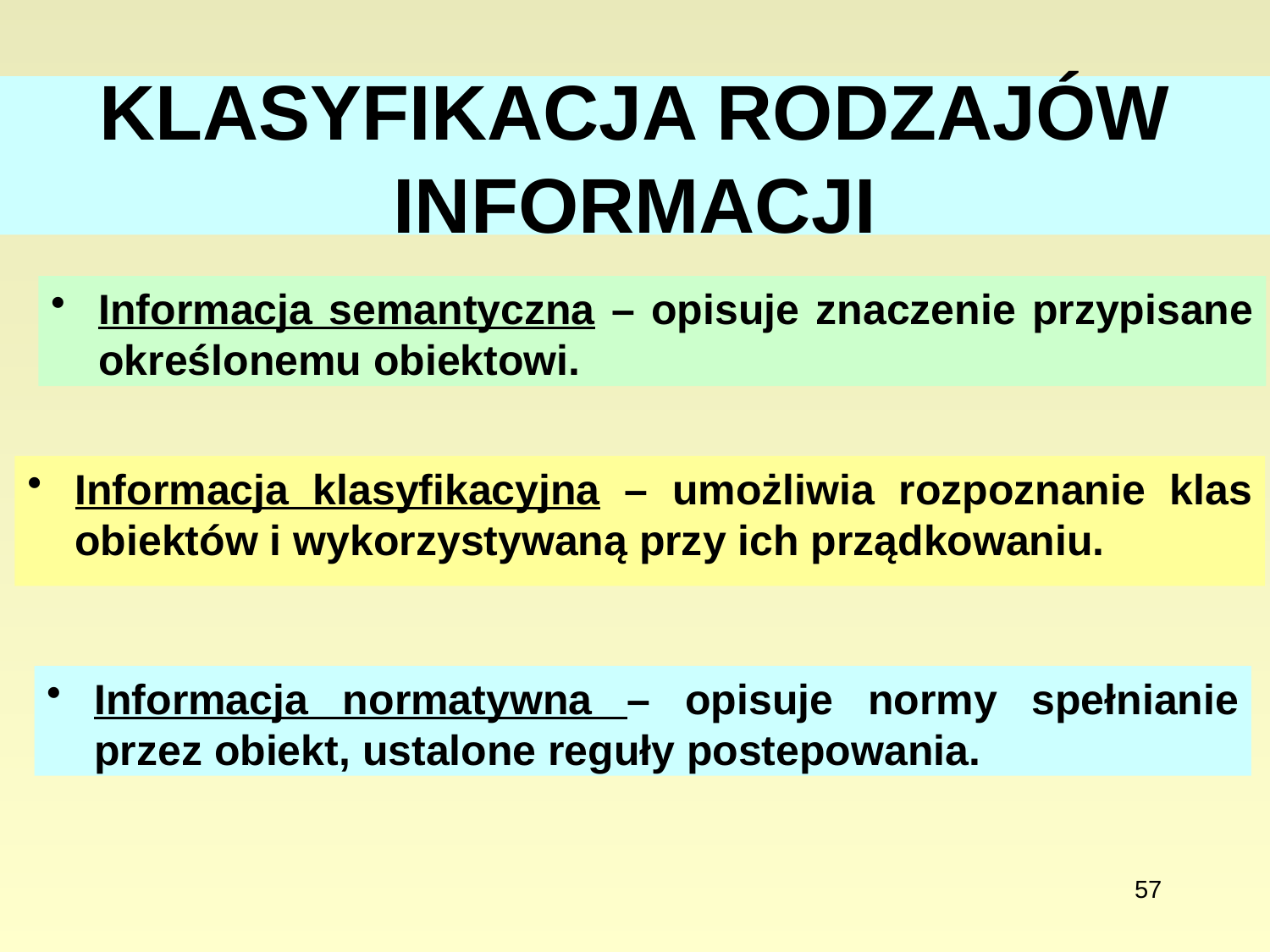

# KLASYFIKACJA RODZAJÓW INFORMACJI
Informacja semantyczna – opisuje znaczenie przypisane określonemu obiektowi.
Informacja klasyfikacyjna – umożliwia rozpoznanie klas obiektów i wykorzystywaną przy ich prządkowaniu.
Informacja normatywna – opisuje normy spełnianie przez obiekt, ustalone reguły postepowania.
57